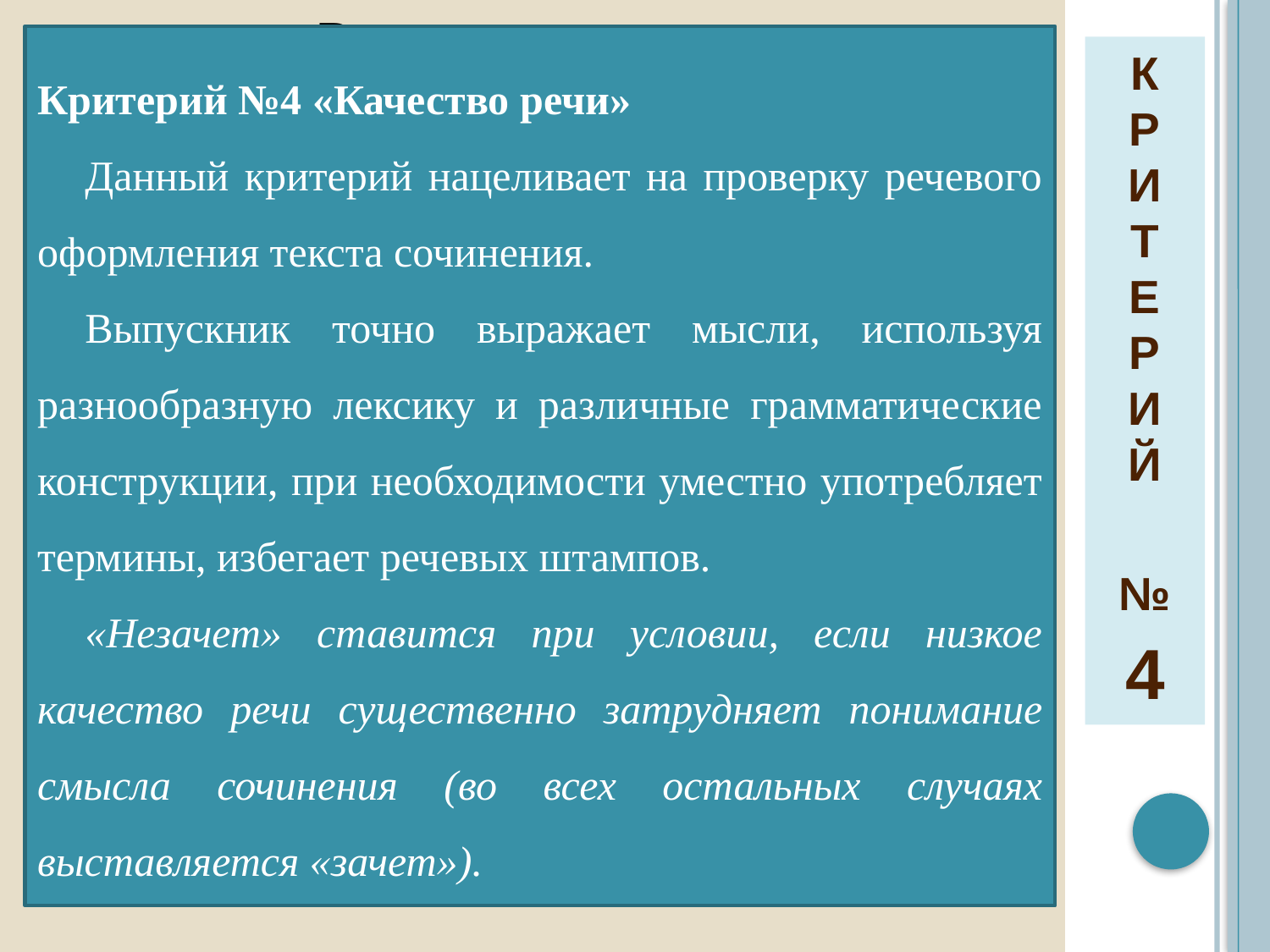

Критерий №4 «Качество речи»
Данный критерий нацеливает на проверку речевого оформления текста сочинения.
Выпускник точно выражает мысли, используя разнообразную лексику и различные грамматические конструкции, при необходимости уместно употребляет термины, избегает речевых штампов.
«Незачет» ставится при условии, если низкое качество речи существенно затрудняет понимание смысла сочинения (во всех остальных случаях выставляется «зачет»).
К
Р
И
Т
Е
Р
И
Й

№
4

#